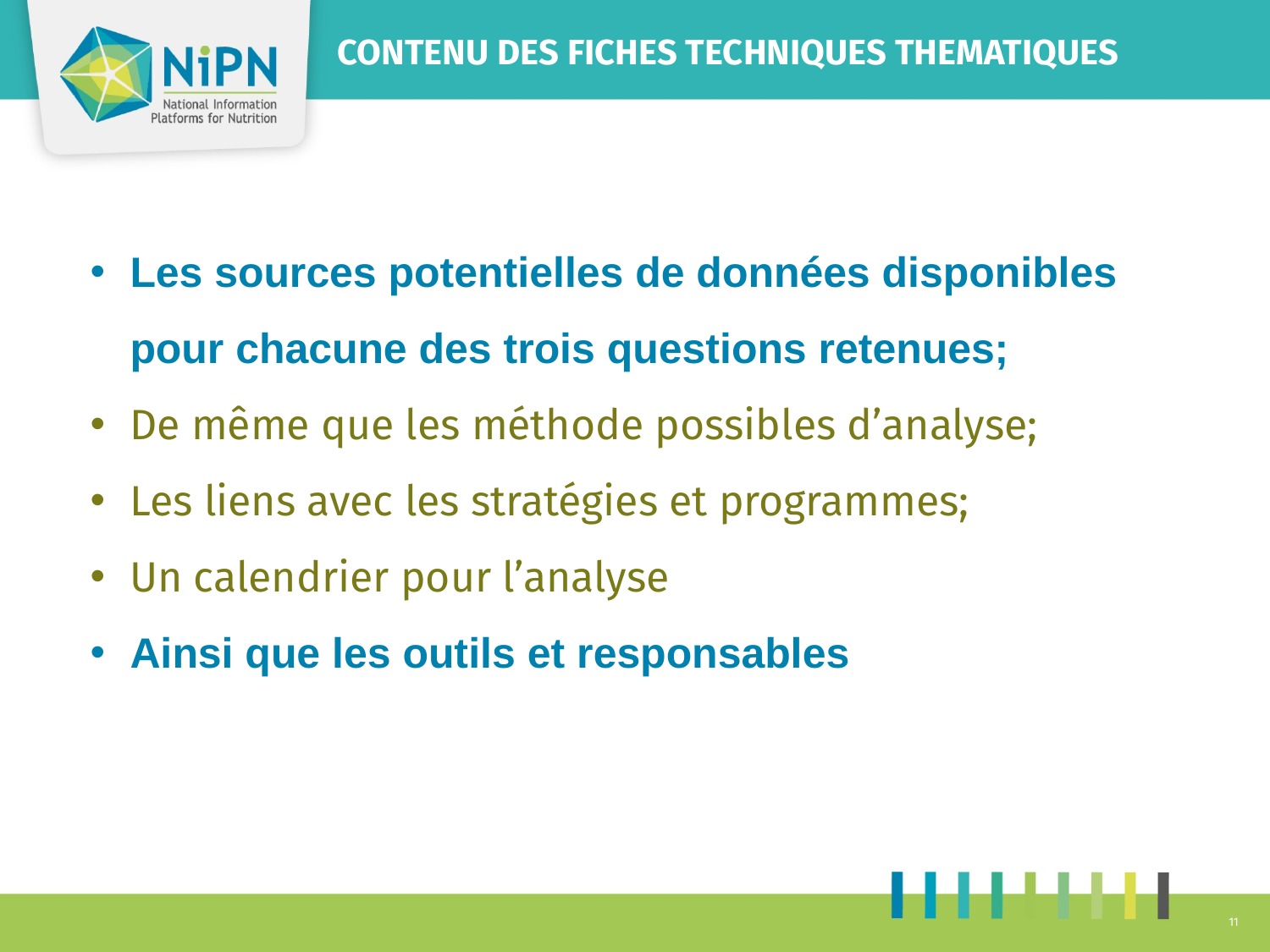

CONTENU DES FICHES TECHNIQUES THEMATIQUES
Les sources potentielles de données disponibles pour chacune des trois questions retenues;
De même que les méthode possibles d’analyse;
Les liens avec les stratégies et programmes;
Un calendrier pour l’analyse
Ainsi que les outils et responsables
11